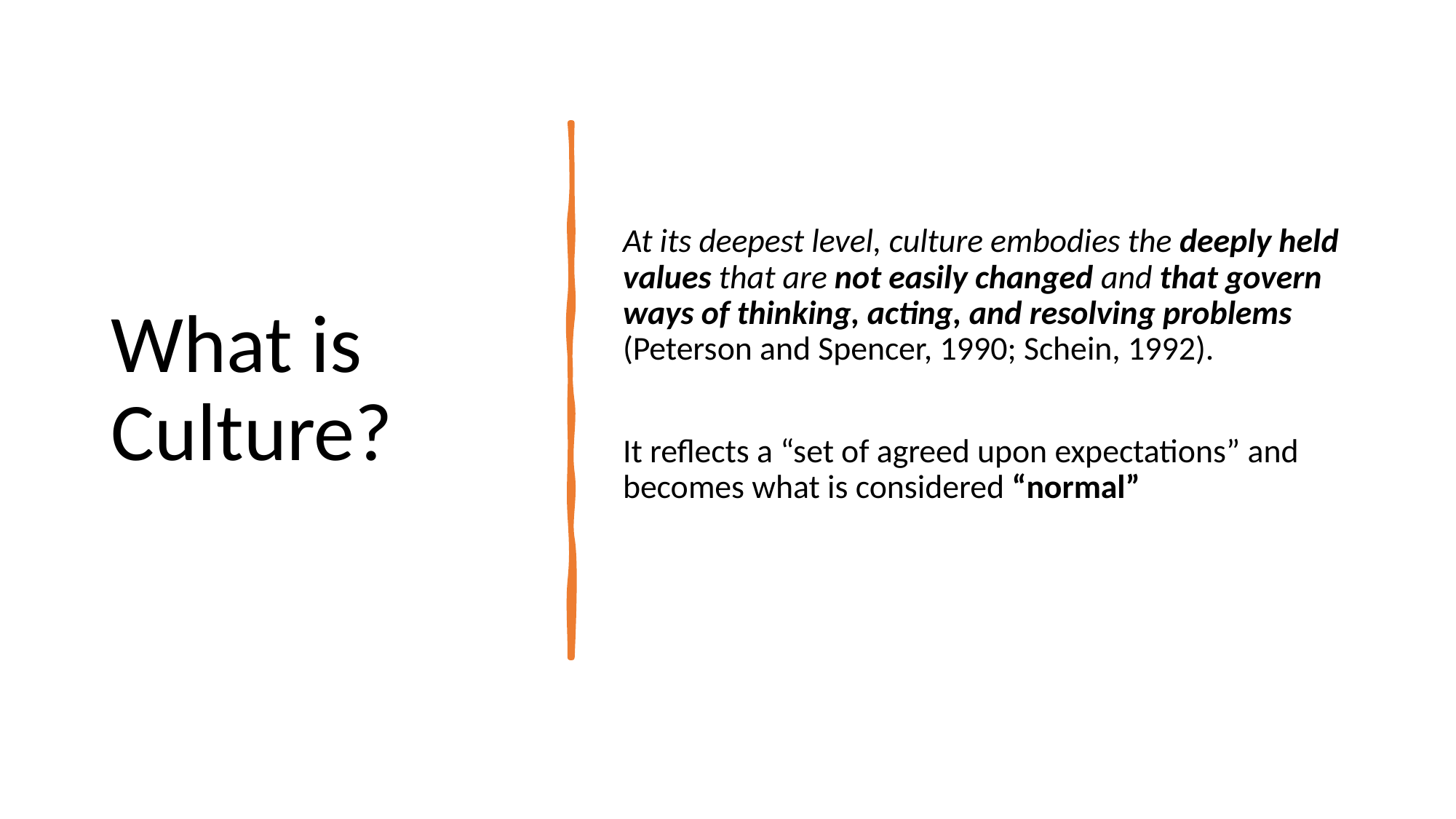

# What is Culture?
At its deepest level, culture embodies the deeply held values that are not easily changed and that govern ways of thinking, acting, and resolving problems (Peterson and Spencer, 1990; Schein, 1992).

It reflects a “set of agreed upon expectations” and becomes what is considered “normal”